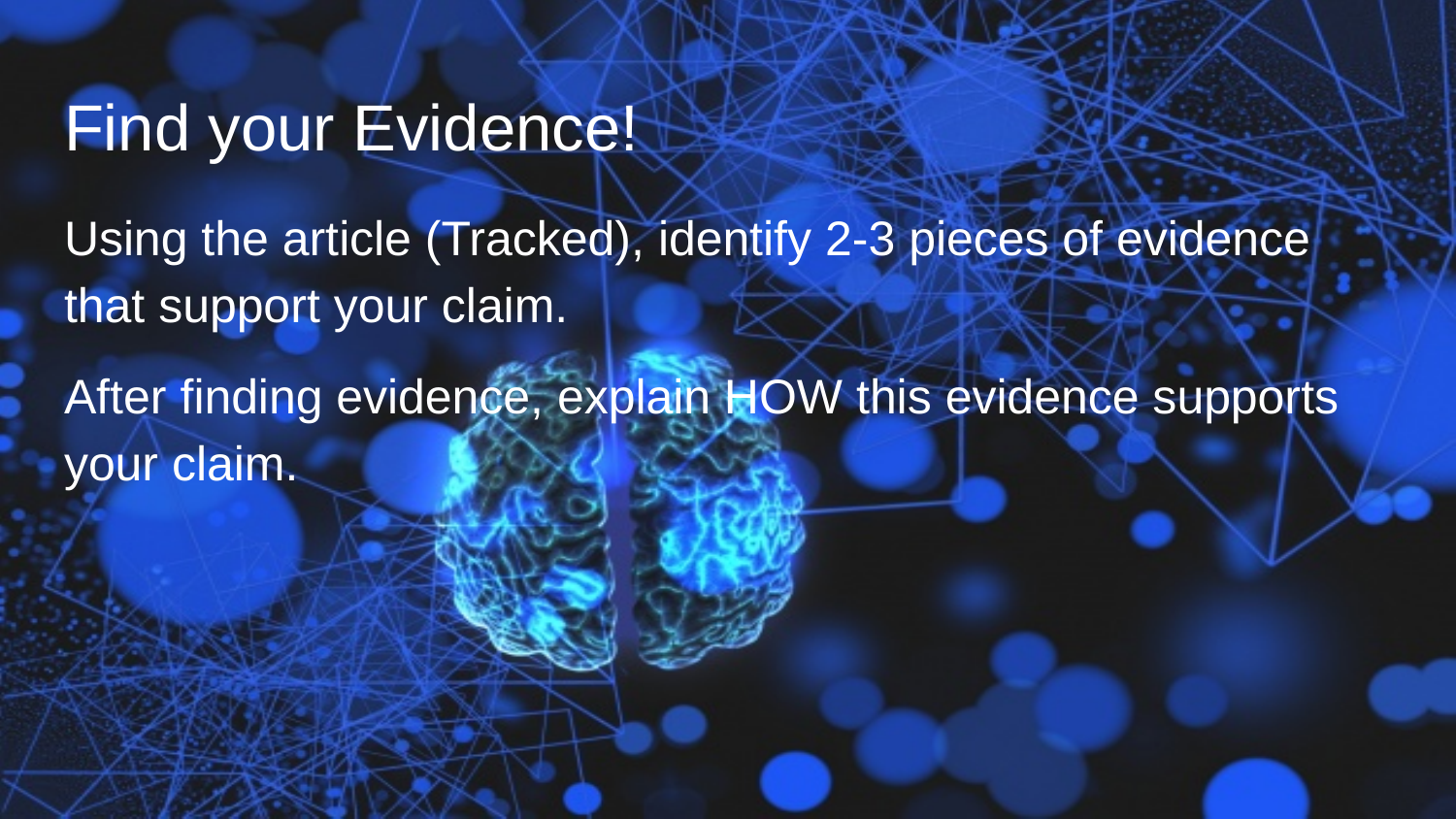

# Find your Evidence!
Using the article (Tracked), identify 2-3 pieces of evidence that support your claim.
After finding evidence, explain HOW this evidence supports your claim.